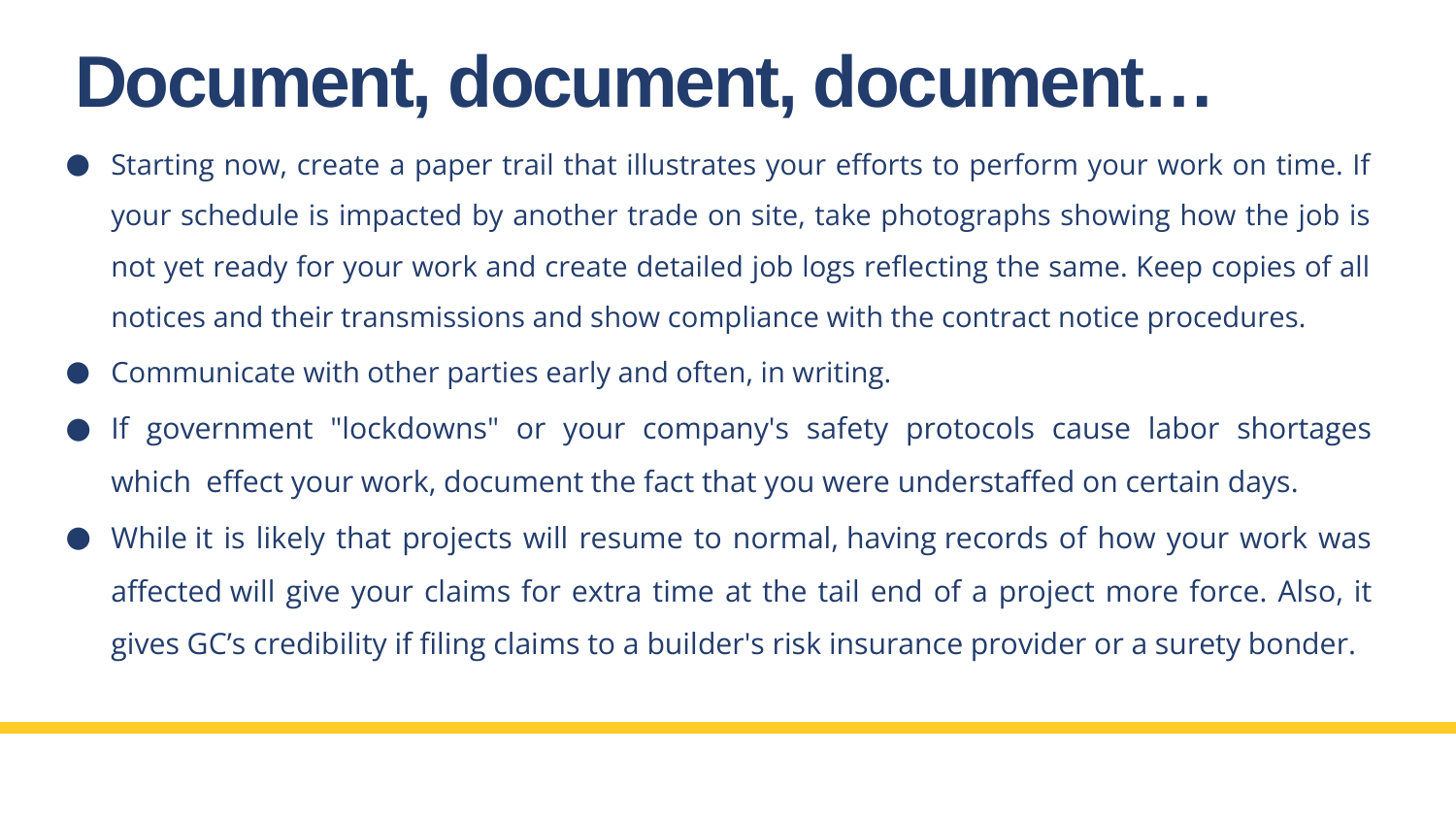

Document, document, document…
Starting now, create a paper trail that illustrates your efforts to perform your work on time. If your schedule is impacted by another trade on site, take photographs showing how the job is not yet ready for your work and create detailed job logs reflecting the same. Keep copies of all notices and their transmissions and show compliance with the contract notice procedures.
Communicate with other parties early and often, in writing.
If government "lockdowns" or your company's safety protocols cause labor shortages which  effect your work, document the fact that you were understaffed on certain days.
While it is likely that projects will resume to normal, having records of how your work was affected will give your claims for extra time at the tail end of a project more force. Also, it gives GC’s credibility if filing claims to a builder's risk insurance provider or a surety bonder.